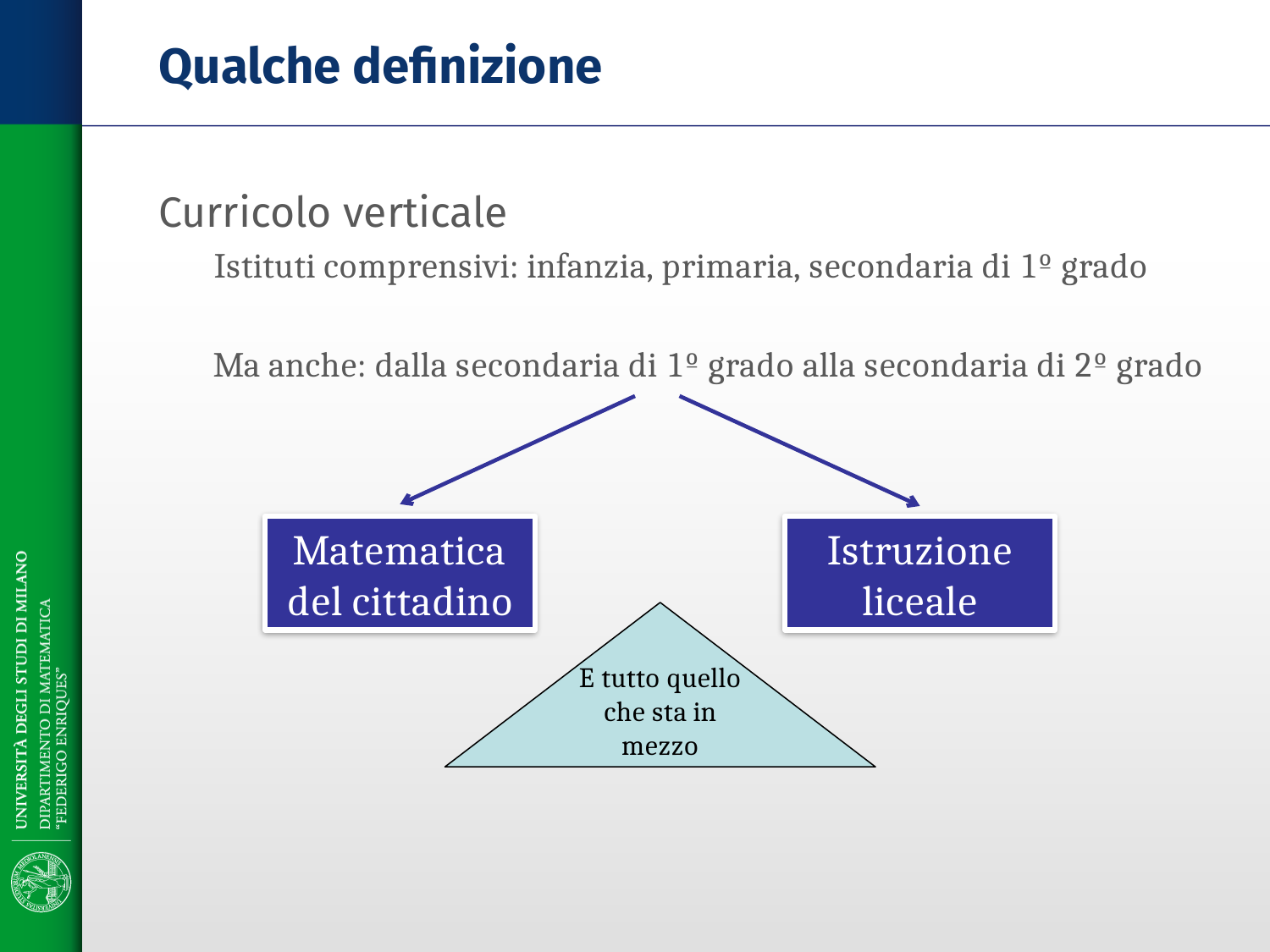

# Qualche definizione
Curricolo verticale
Istituti comprensivi: infanzia, primaria, secondaria di 1º grado

Ma anche: dalla secondaria di 1º grado alla secondaria di 2º grado
Matematica del cittadino
Istruzione liceale
E tutto quello che sta in mezzo